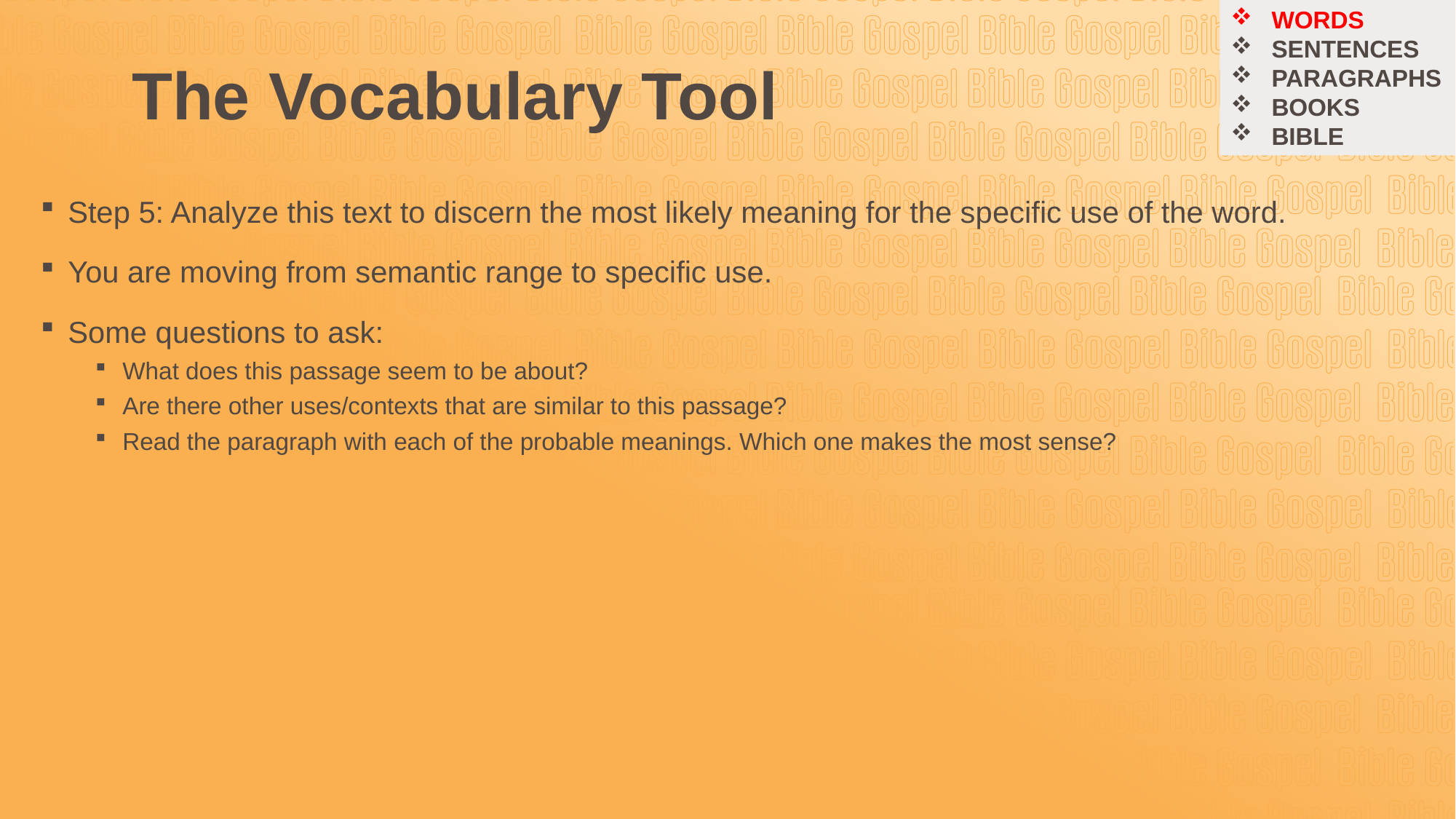

WORDS
SENTENCES
PARAGRAPHS
BOOKS
BIBLE
# The Vocabulary Tool
Step 5: Analyze this text to discern the most likely meaning for the specific use of the word.
You are moving from semantic range to specific use.
Some questions to ask:
What does this passage seem to be about?
Are there other uses/contexts that are similar to this passage?
Read the paragraph with each of the probable meanings. Which one makes the most sense?